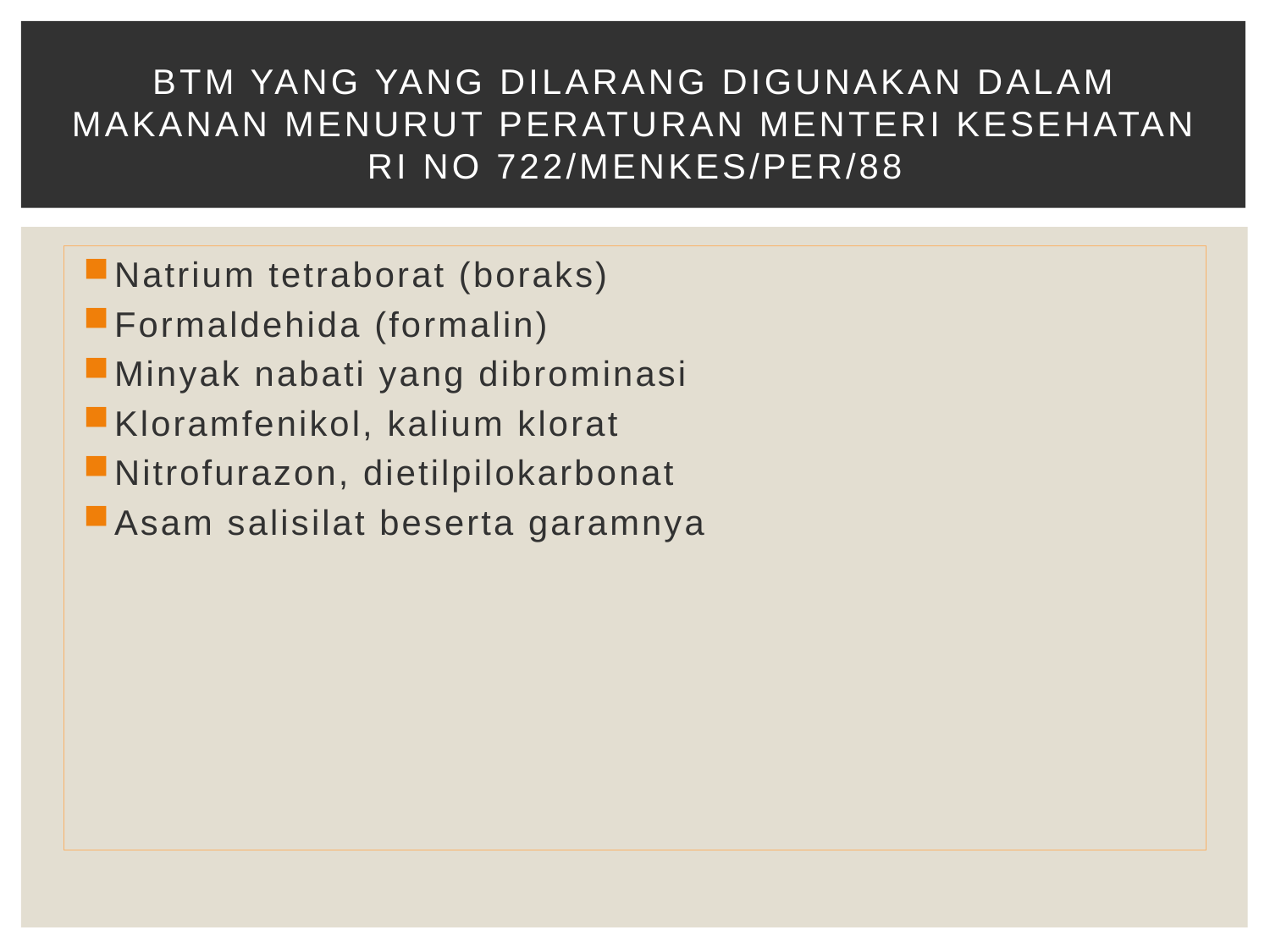

# BTM yang yang dilarang digunakan dalam makanan menurut peraturan Menteri Kesehatan RI no 722/Menkes/Per/88
Natrium tetraborat (boraks)
Formaldehida (formalin)
Minyak nabati yang dibrominasi
Kloramfenikol, kalium klorat
Nitrofurazon, dietilpilokarbonat
Asam salisilat beserta garamnya